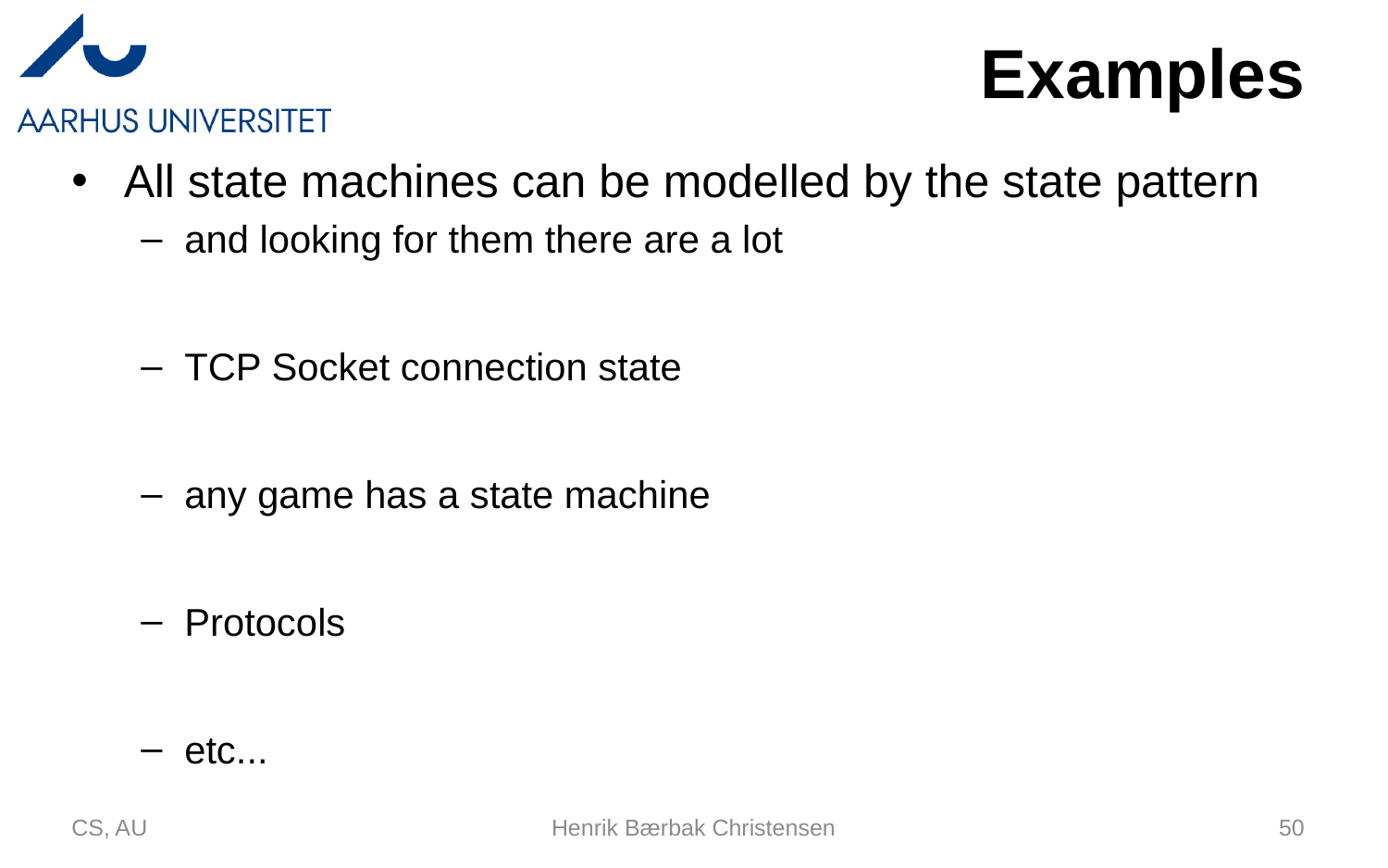

# Examples
All state machines can be modelled by the state pattern
and looking for them there are a lot

TCP Socket connection state

any game has a state machine

Protocols

etc...
CS, AU
Henrik Bærbak Christensen
50